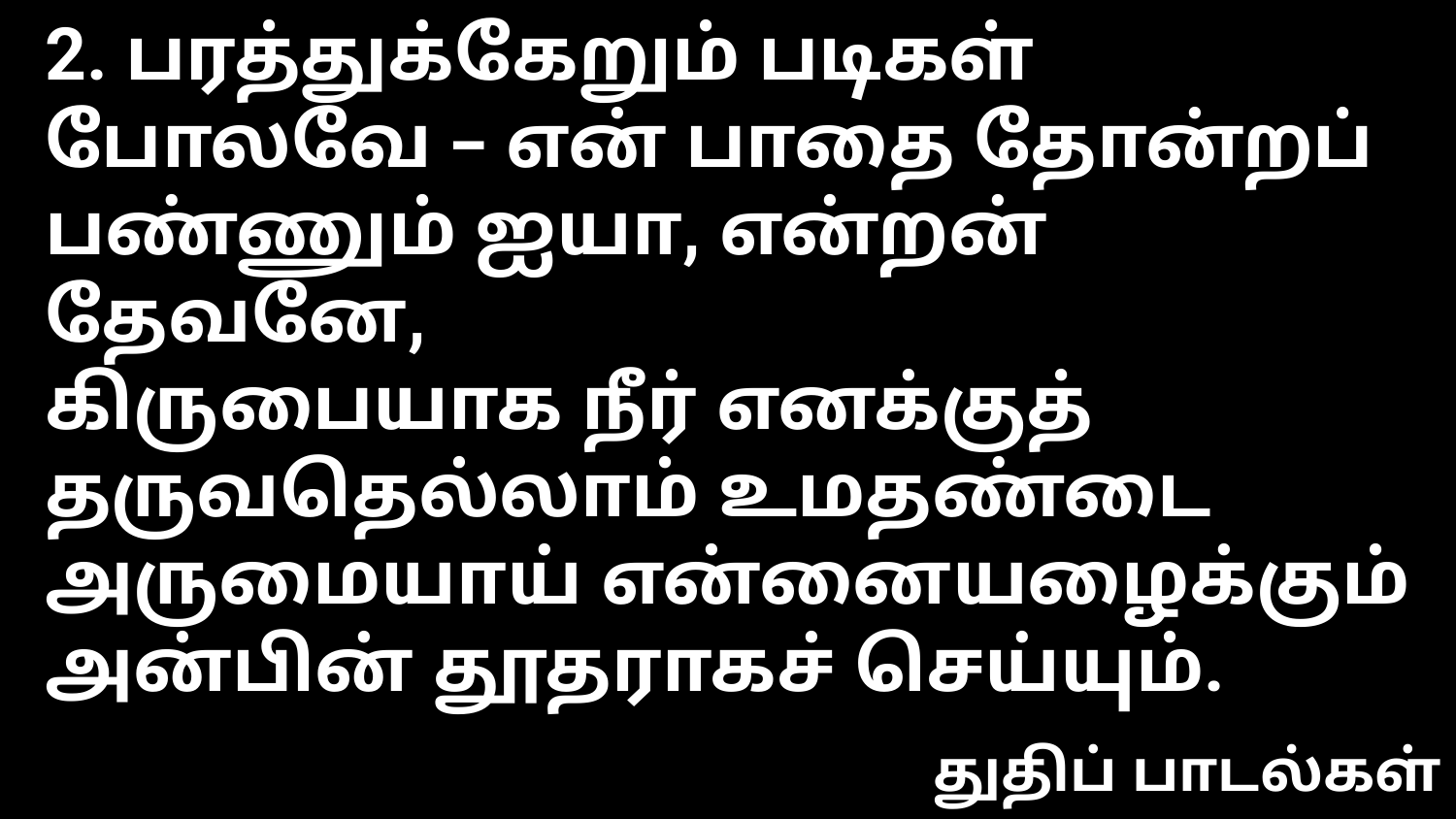

2. பரத்துக்கேறும் படிகள் போலவே – என் பாதை தோன்றப்
பண்ணும் ஐயா, என்றன் தேவனே,
கிருபையாக நீர் எனக்குத் தருவதெல்லாம் உமதண்டை
அருமையாய் என்னையழைக்கும் அன்பின் தூதராகச் செய்யும்.

துதிப் பாடல்கள்